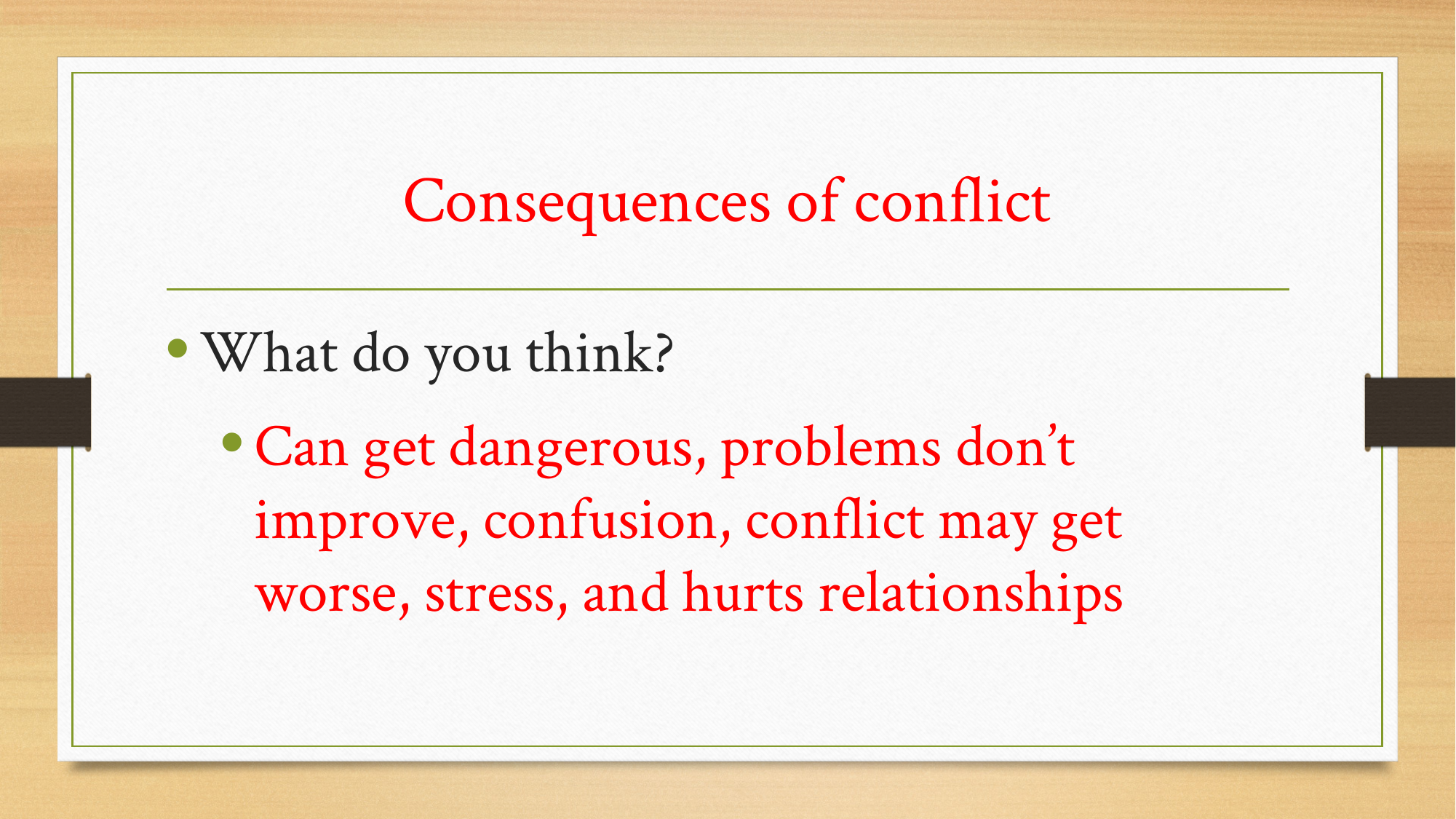

# Consequences of conflict
What do you think?
Can get dangerous, problems don’t improve, confusion, conflict may get worse, stress, and hurts relationships